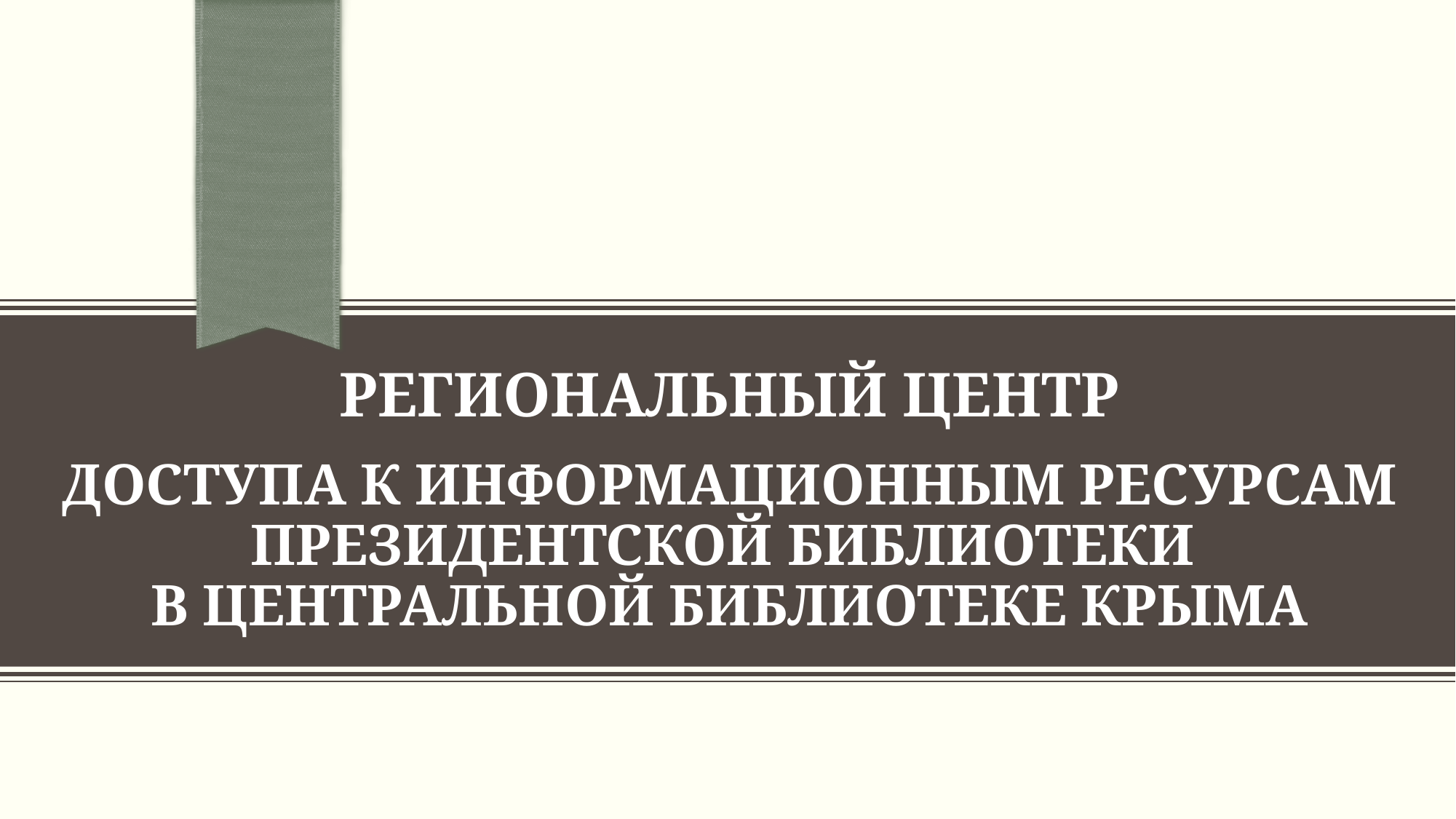

# Региональный центр доступа к информационным ресурсам Президентской библиотеки в центральной библиотеке Крыма